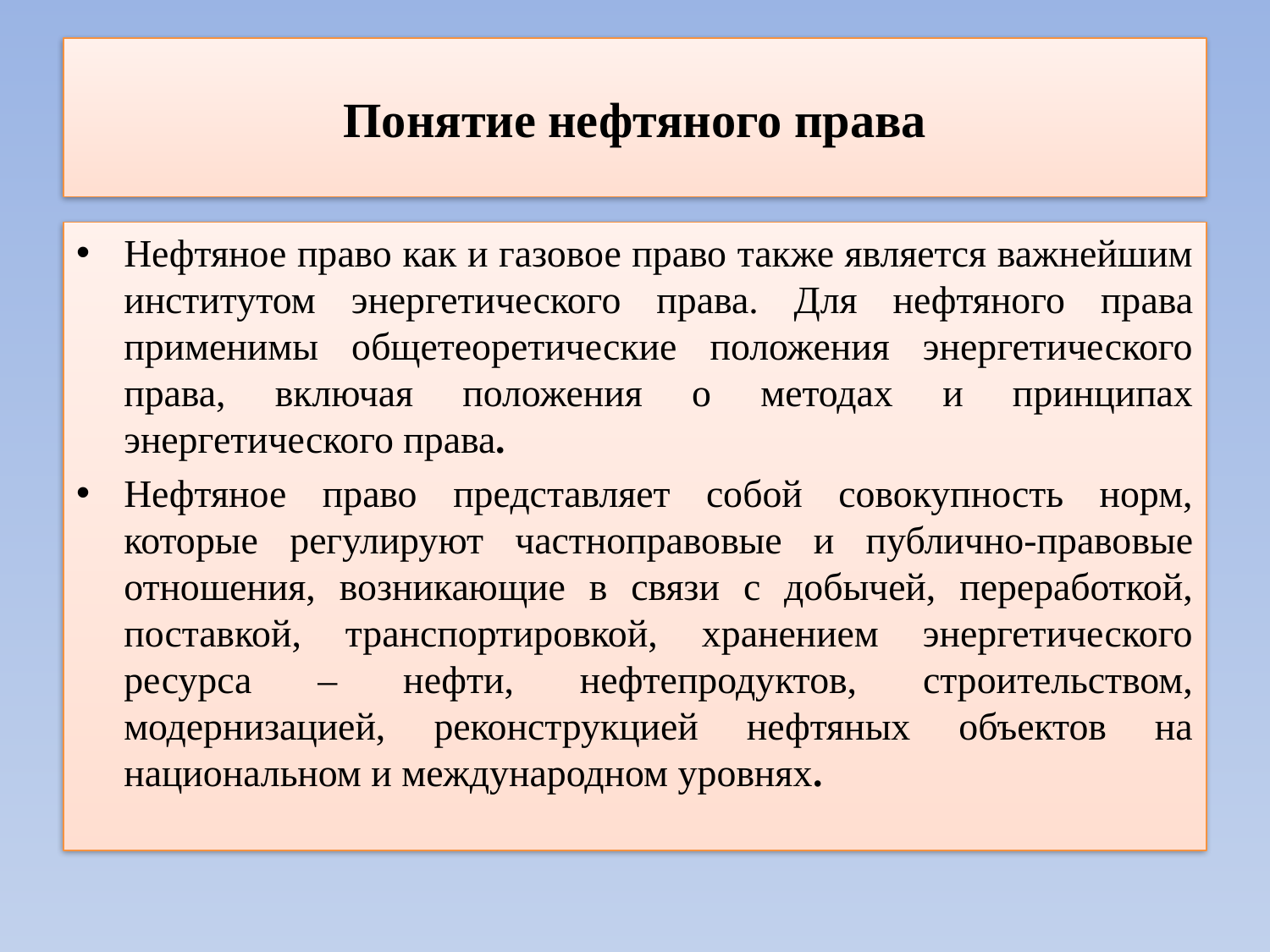

# Понятие нефтяного права
Нефтяное право как и газовое право также является важнейшим институтом энергетического права. Для нефтяного права применимы общетеоретические положения энергетического права, включая положения о методах и принципах энергетического права.
Нефтяное право представляет собой совокупность норм, которые регулируют частноправовые и публично-правовые отношения, возникающие в связи с добычей, переработкой, поставкой, транспортировкой, хранением энергетического ресурса – нефти, нефтепродуктов, строительством, модернизацией, реконструкцией нефтяных объектов на национальном и международном уровнях.